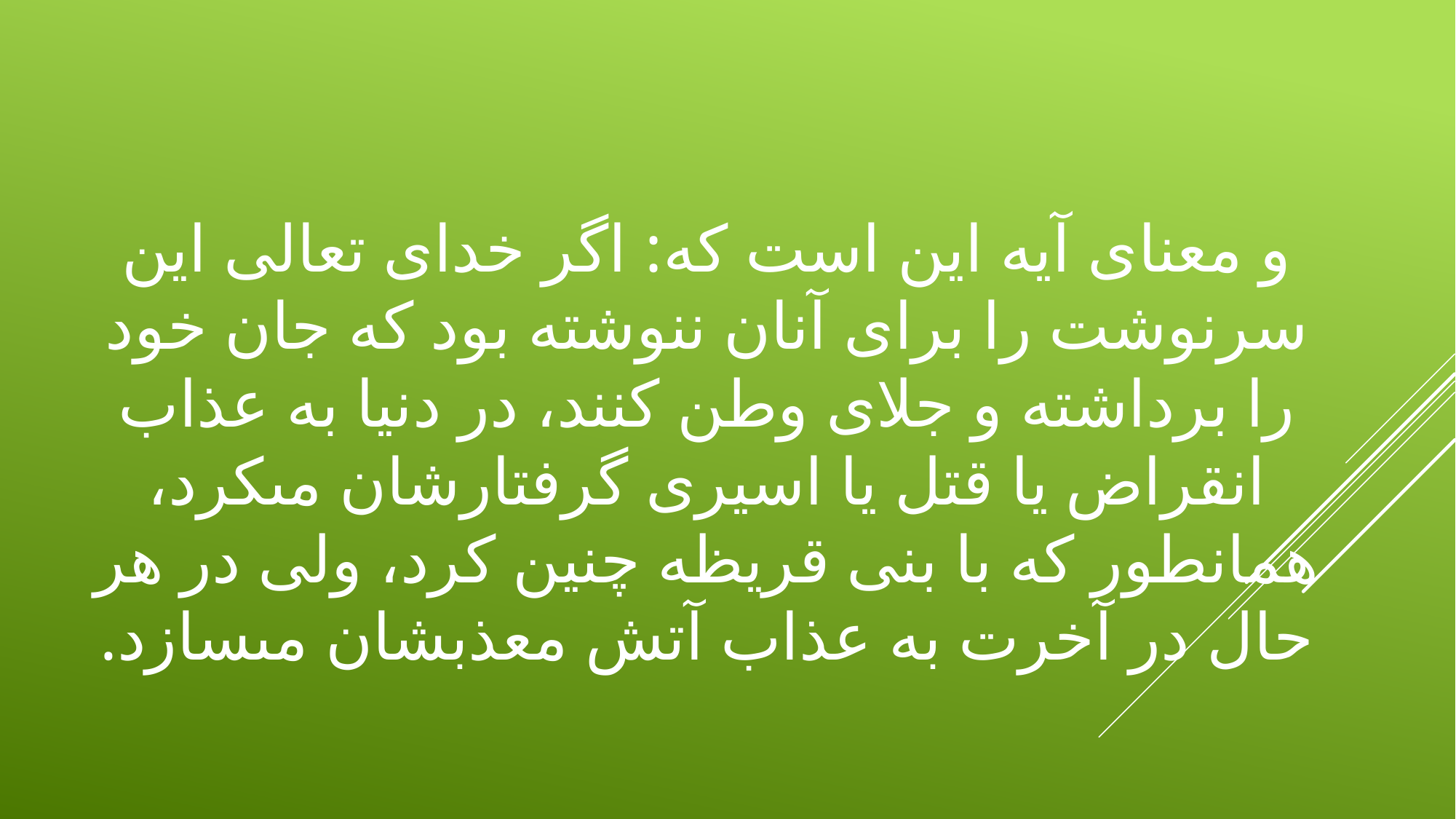

# و معناى آيه اين است كه: اگر خداى تعالى اين سرنوشت را براى آنان ننوشته بود كه جان خود را برداشته و جلاى وطن كنند، در دنيا به عذاب انقراض يا قتل يا اسيرى گرفتارشان مى‏كرد، همانطور كه با بنى قريظه چنين كرد، ولى در هر حال در آخرت به عذاب آتش معذبشان مى‏سازد.